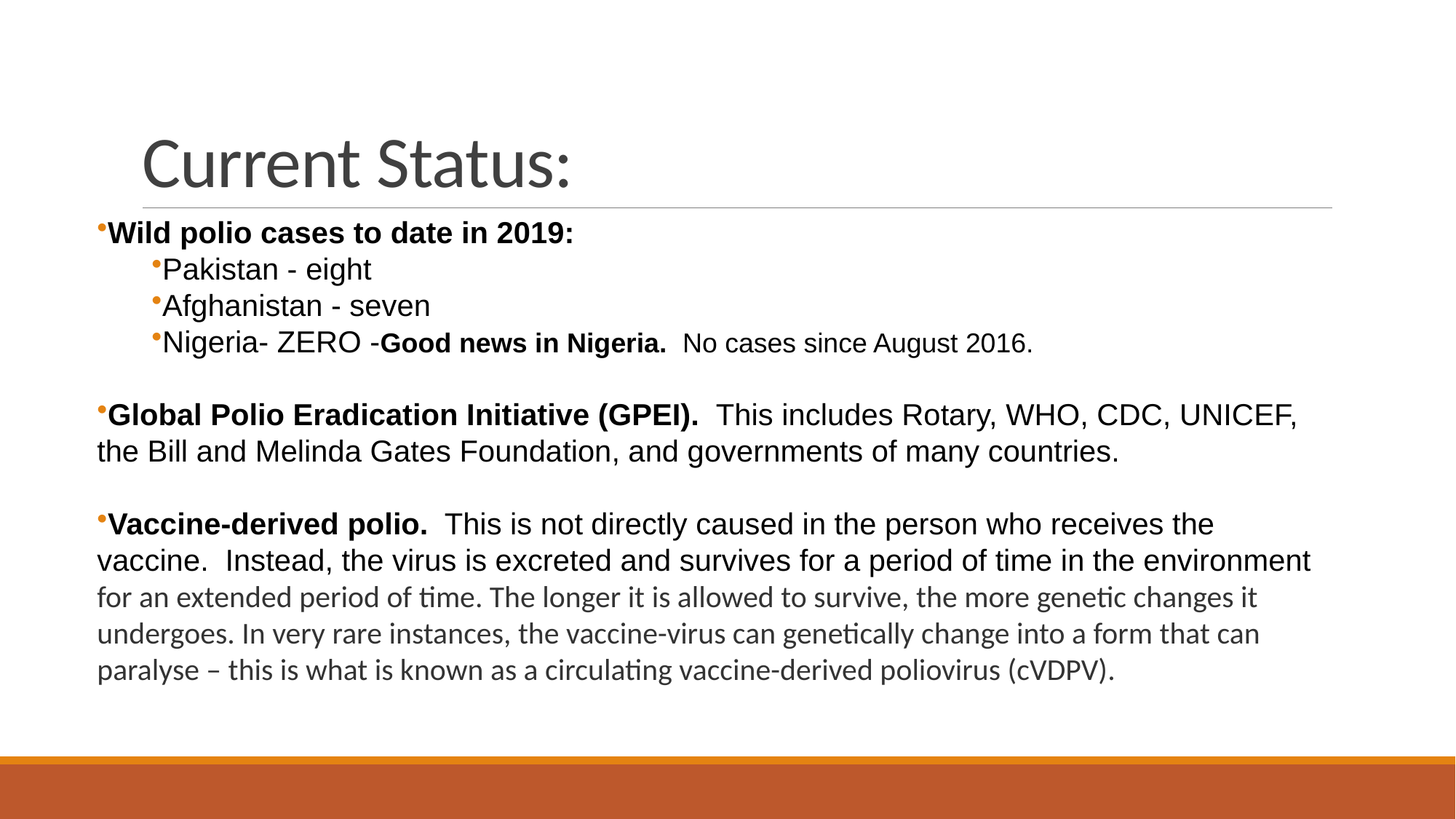

# Current Status:
Wild polio cases to date in 2019:
Pakistan - eight
Afghanistan - seven
Nigeria- ZERO -Good news in Nigeria.  No cases since August 2016.

Global Polio Eradication Initiative (GPEI).  This includes Rotary, WHO, CDC, UNICEF, the Bill and Melinda Gates Foundation, and governments of many countries.

Vaccine-derived polio.  This is not directly caused in the person who receives the  vaccine.  Instead, the virus is excreted and survives for a period of time in the environment for an extended period of time. The longer it is allowed to survive, the more genetic changes it undergoes. In very rare instances, the vaccine-virus can genetically change into a form that can paralyse – this is what is known as a circulating vaccine-derived poliovirus (cVDPV).